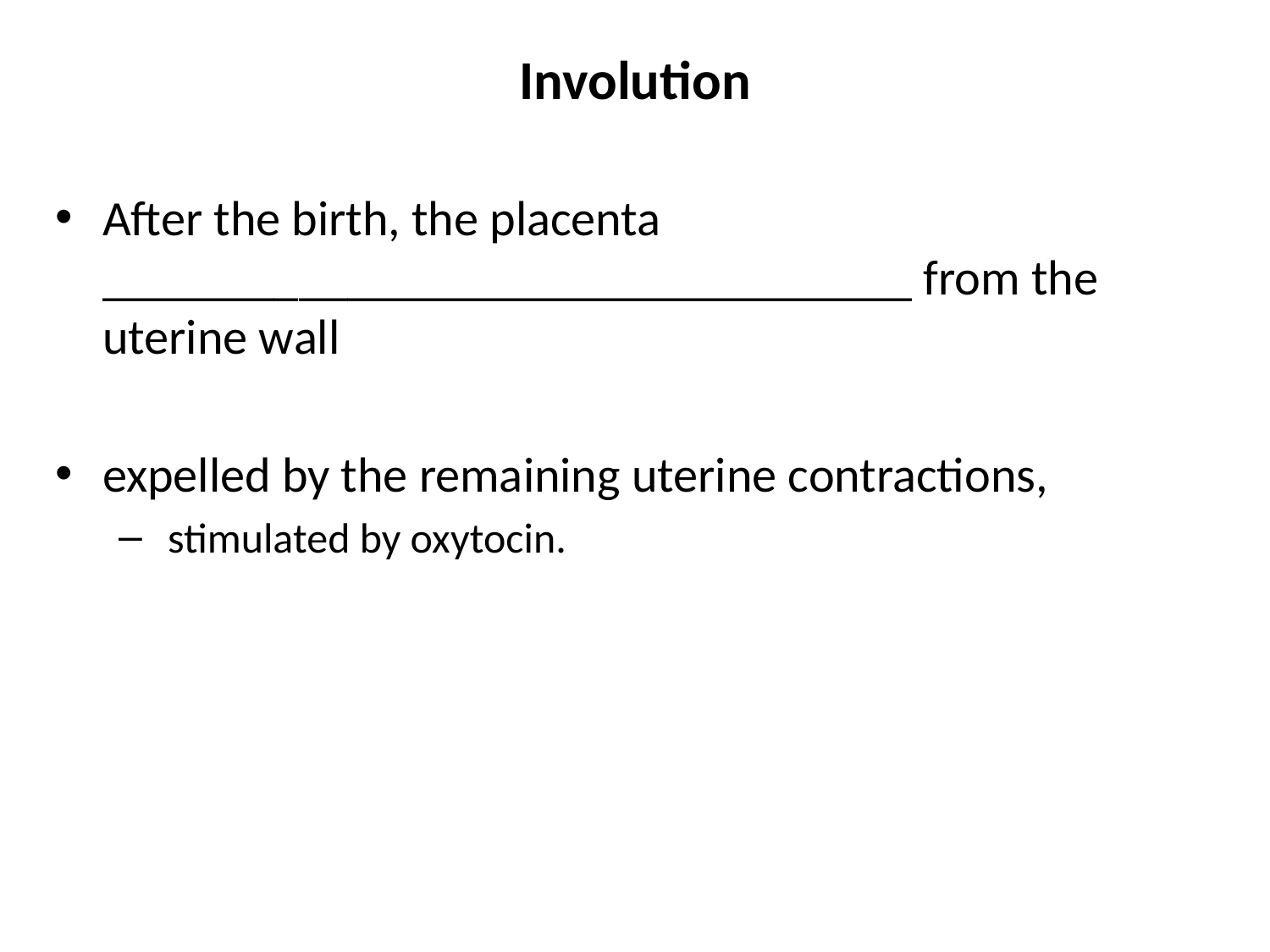

# Involution
After the birth, the placenta _________________________________ from the uterine wall

expelled by the remaining uterine contractions,
 stimulated by oxytocin.